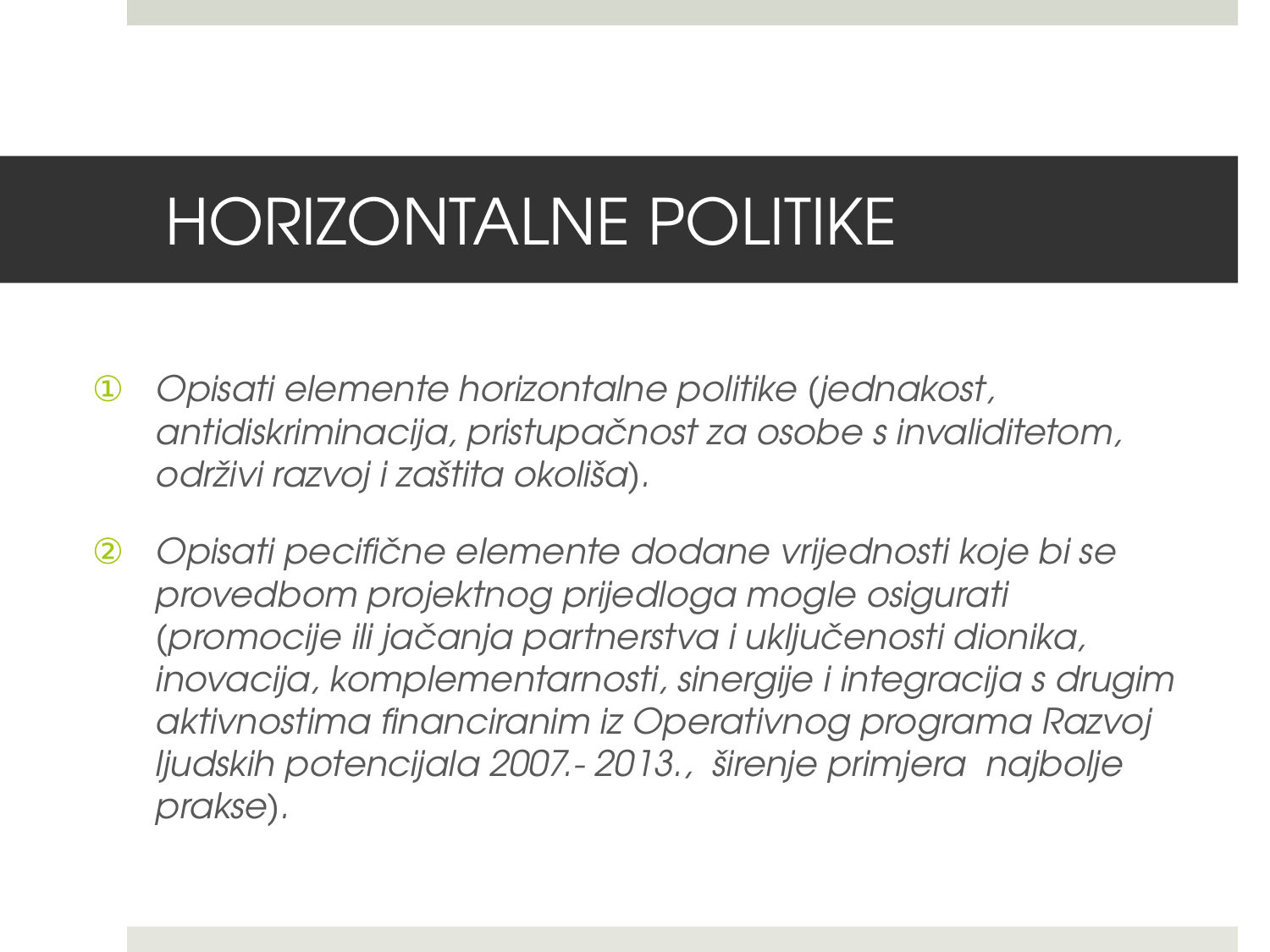

# HORIZONTALNE POLITIKE
Opisati elemente horizontalne politike (jednakost, antidiskriminacija, pristupačnost za osobe s invaliditetom, održivi razvoj i zaštita okoliša).
Opisati pecifične elemente dodane vrijednosti koje bi se provedbom projektnog prijedloga mogle osigurati  (promocije ili jačanja partnerstva i uključenosti dionika, inovacija, komplementarnosti, sinergije i integracija s drugim aktivnostima financiranim iz Operativnog programa Razvoj ljudskih potencijala 2007.- 2013.,  širenje primjera  najbolje prakse).